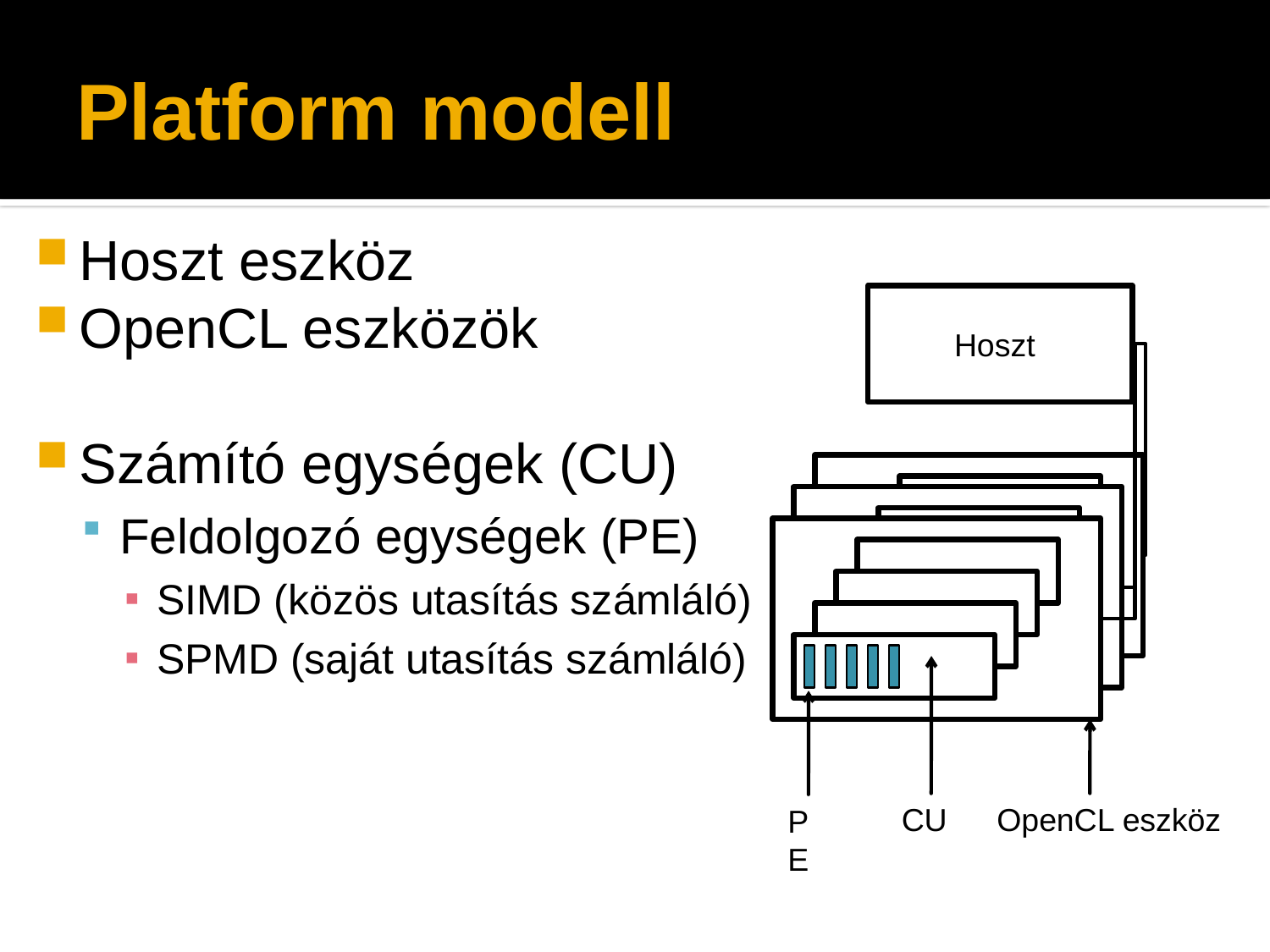

# Platform modell
Hoszt eszköz
OpenCL eszközök

Számító egységek (CU)
Feldolgozó egységek (PE)
SIMD (közös utasítás számláló)
SPMD (saját utasítás számláló)

Hoszt

CU
OpenCL eszköz
PE